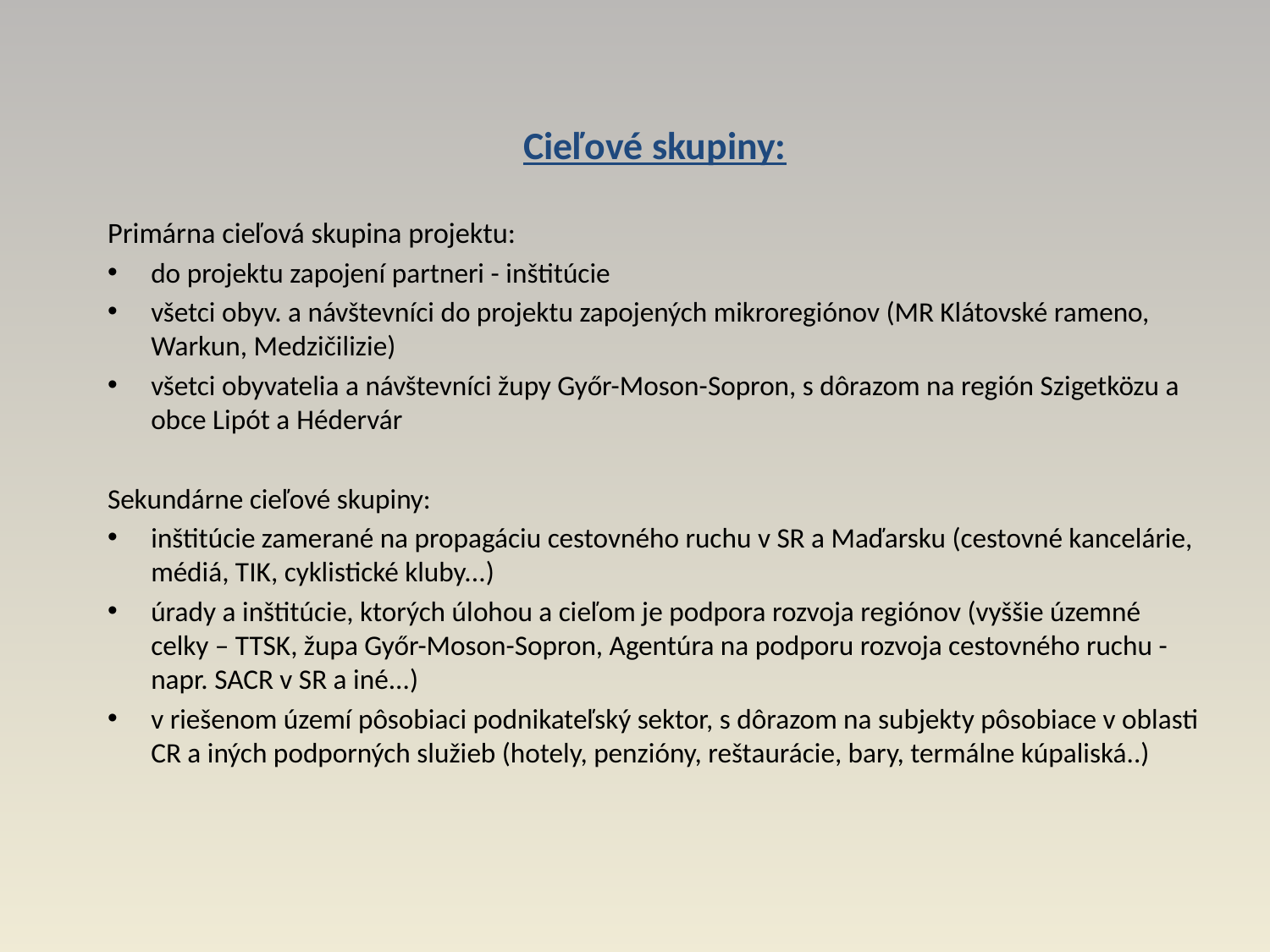

Cieľové skupiny:

Primárna cieľová skupina projektu:
do projektu zapojení partneri - inštitúcie
všetci obyv. a návštevníci do projektu zapojených mikroregiónov (MR Klátovské rameno, Warkun, Medzičilizie)
všetci obyvatelia a návštevníci župy Győr-Moson-Sopron, s dôrazom na región Szigetközu a obce Lipót a Hédervár

Sekundárne cieľové skupiny:
inštitúcie zamerané na propagáciu cestovného ruchu v SR a Maďarsku (cestovné kancelárie, médiá, TIK, cyklistické kluby...)
úrady a inštitúcie, ktorých úlohou a cieľom je podpora rozvoja regiónov (vyššie územné celky – TTSK, župa Győr-Moson-Sopron, Agentúra na podporu rozvoja cestovného ruchu - napr. SACR v SR a iné...)
v riešenom území pôsobiaci podnikateľský sektor, s dôrazom na subjekty pôsobiace v oblasti CR a iných podporných služieb (hotely, penzióny, reštaurácie, bary, termálne kúpaliská..)